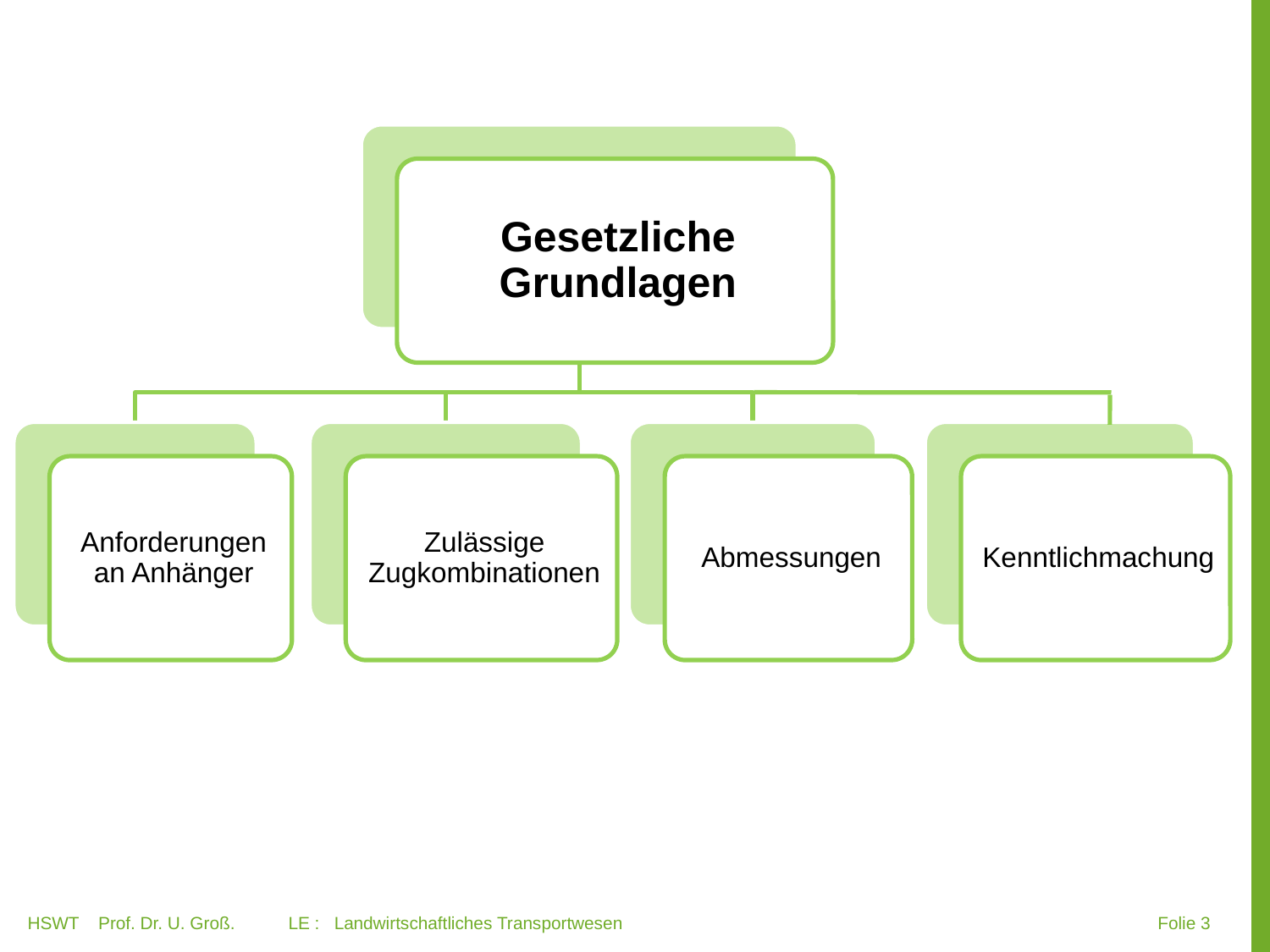

Gesetzliche Grundlagen
Anforderungen an Anhänger
Zulässige Zugkombinationen
Abmessungen
Kenntlichmachung
HSWT    Prof. Dr. U. Groß.           	LE :   Landwirtschaftliches Transportwesen
 Folie 3